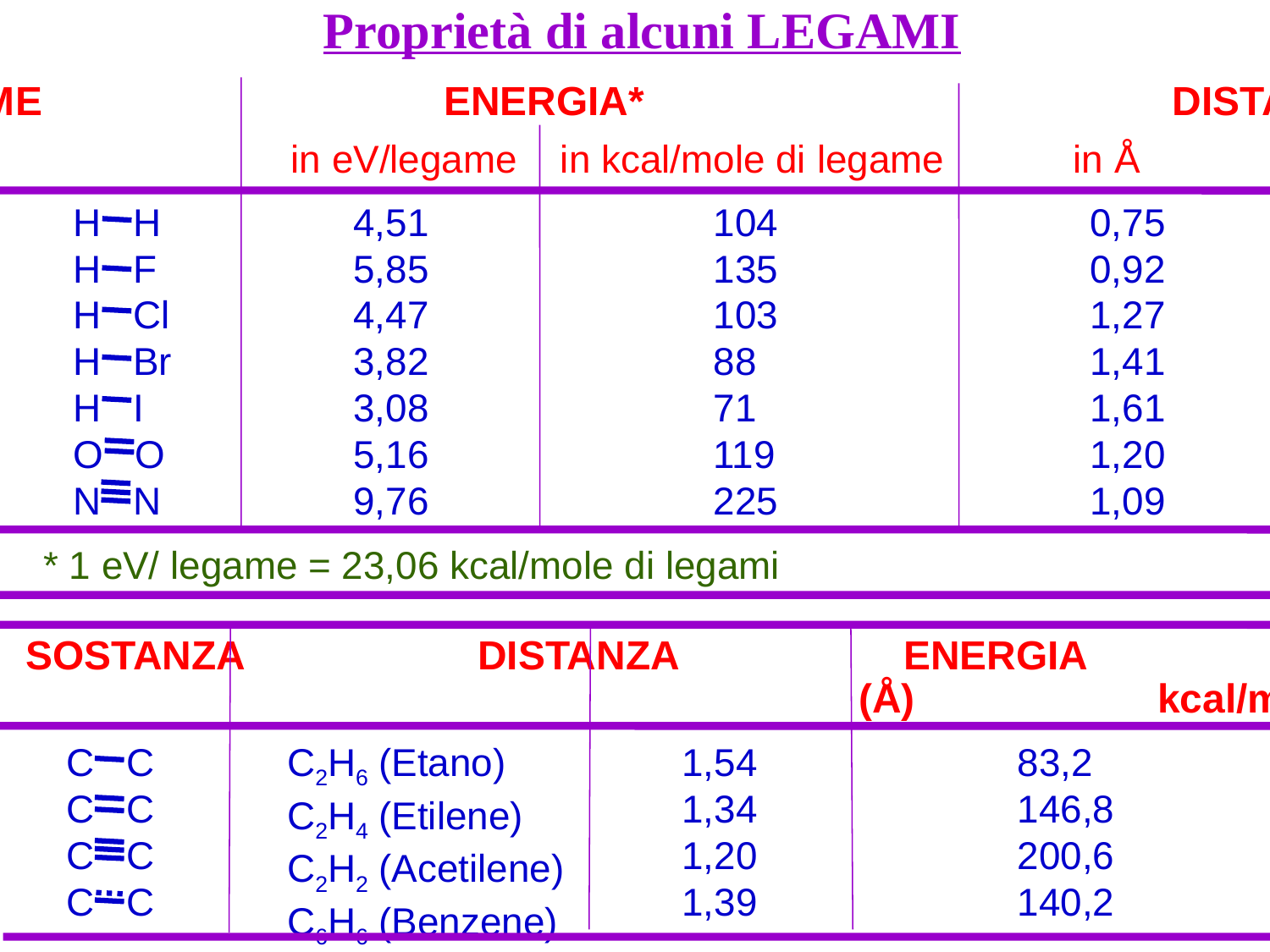

Proprietà di alcuni LEGAMI
LEGAME			      ENERGIA*				   DISTANZA**

in eV/legame    in kcal/mole di legame            in Å

H   H
H   F
H   Cl
H   Br
H   I
O   O
N   N
4,51
5,85
4,47
3,82
3,08
5,16
9,76
104
135
103
88
71
119
225
0,75
0,92
1,27
1,41
1,61
1,20
1,09

* 1 eV/ legame = 23,06 kcal/mole di legami

 LEGAME	     SOSTANZA		DISTANZA		    ENERGIA
									(Å) 		    kcal/mole di legame

C   C
C   C
C   C
C   C
C2H6 (Etano)
C2H4 (Etilene)
C2H2 (Acetilene)
C6H6 (Benzene)
1,54
1,34
1,20
1,39
83,2
146,8
200,6
140,2